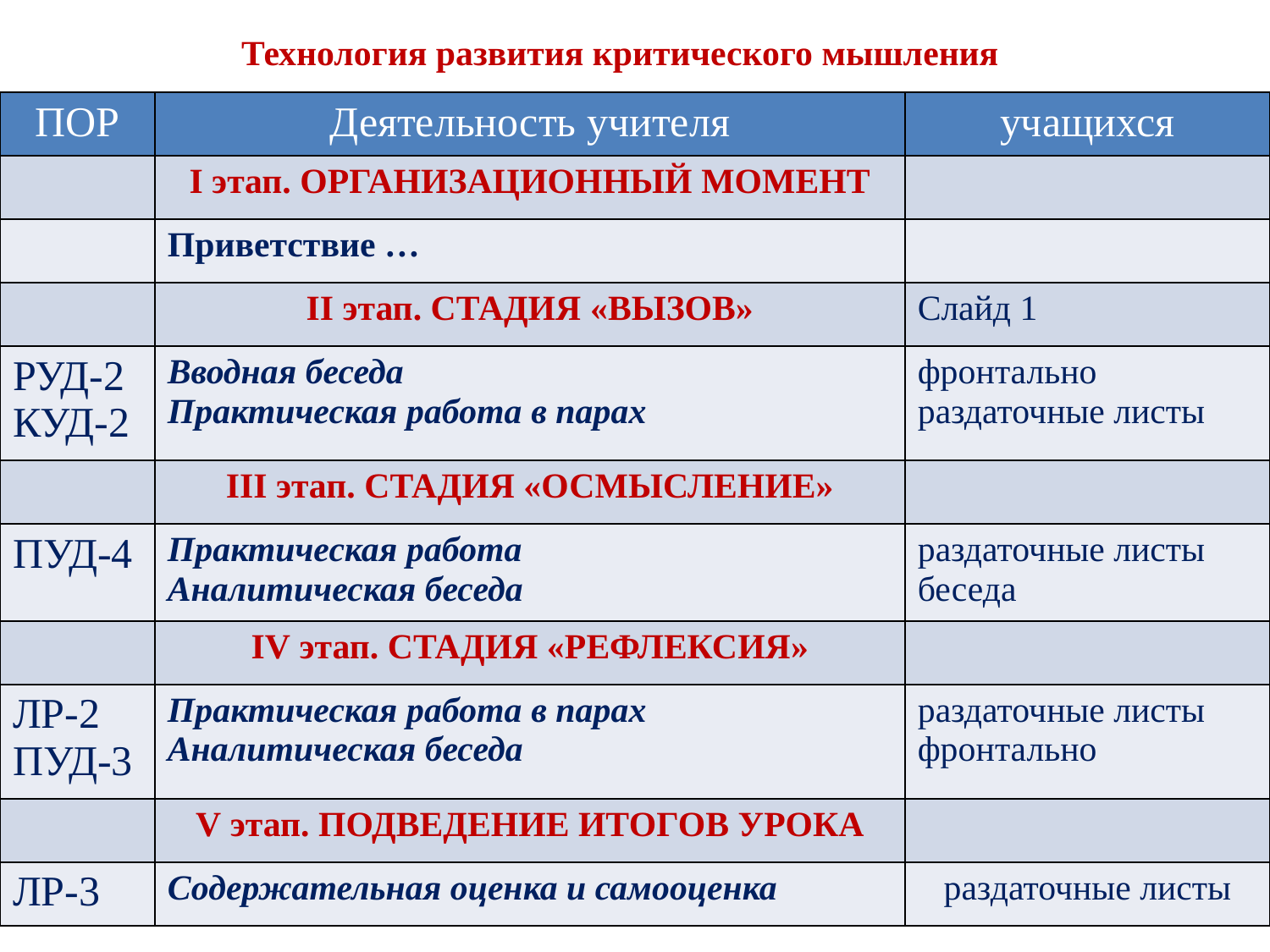

Технология развития критического мышления
СПИОК ЛИТЕРАТУРЫ
| ПОР | Деятельность учителя | учащихся |
| --- | --- | --- |
|  | I этап. ОРГАНИЗАЦИОННЫЙ МОМЕНТ |  |
|  | Приветствие … |  |
|  | II этап. СТАДИЯ «ВЫЗОВ» | Слайд 1 |
| РУД-2 КУД-2 | Вводная беседа Практическая работа в парах | фронтально раздаточные листы |
|  | III этап. СТАДИЯ «ОСМЫСЛЕНИЕ» |  |
| ПУД-4 | Практическая работа Аналитическая беседа | раздаточные листы беседа |
|  | IV этап. СТАДИЯ «РЕФЛЕКСИЯ» |  |
| ЛР-2 ПУД-3 | Практическая работа в парах Аналитическая беседа | раздаточные листы фронтально |
|  | V этап. ПОДВЕДЕНИЕ ИТОГОВ УРОКА |  |
| ЛР-3 | Содержательная оценка и самооценка | раздаточные листы |